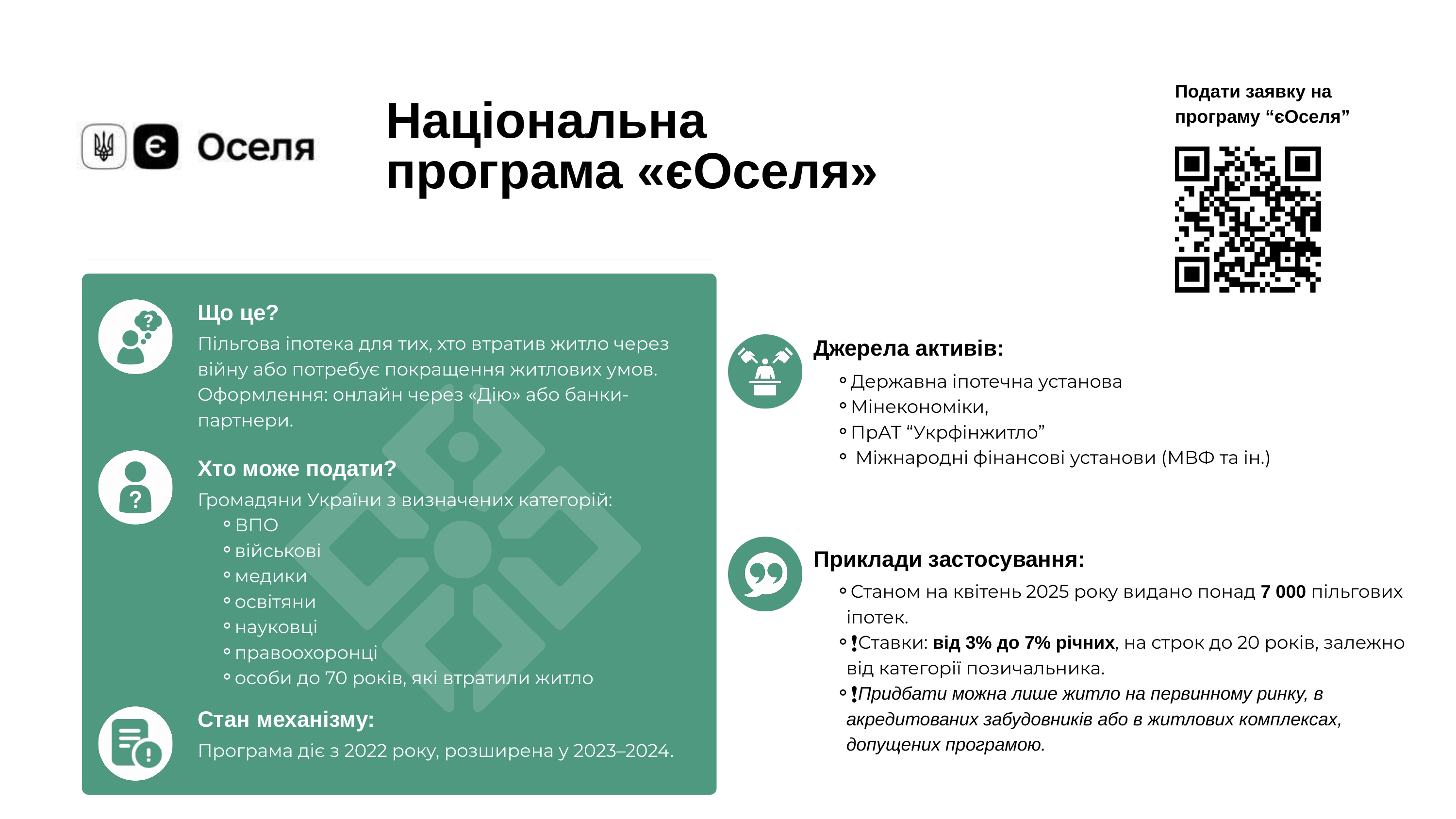

Подати заявку на програму “єОселя”
Національна програма «єОселя»

Що це?

Пільгова іпотека для тих, хто втратив житло через війну або потребує покращення житлових умов.
Оформлення: онлайн через «Дію» або банки-партнери.
Джерела активів:

Державна іпотечна установа
Мінекономіки,
ПрАТ “Укрфінжитло”
 Міжнародні фінансові установи (МВФ та ін.)

Хто може подати?

Громадяни України з визначених категорій:
ВПО
військові
медики
освітяни
науковці
правоохоронці
особи до 70 років, які втратили житло

Приклади застосування:

Станом на квітень 2025 року видано понад 7 000 пільгових іпотек.
❗️Ставки: від 3% до 7% річних, на строк до 20 років, залежно від категорії позичальника.
❗️Придбати можна лише житло на первинному ринку, в акредитованих забудовників або в житлових комплексах, допущених програмою.

Стан механізму:

Програма діє з 2022 року, розширена у 2023–2024.